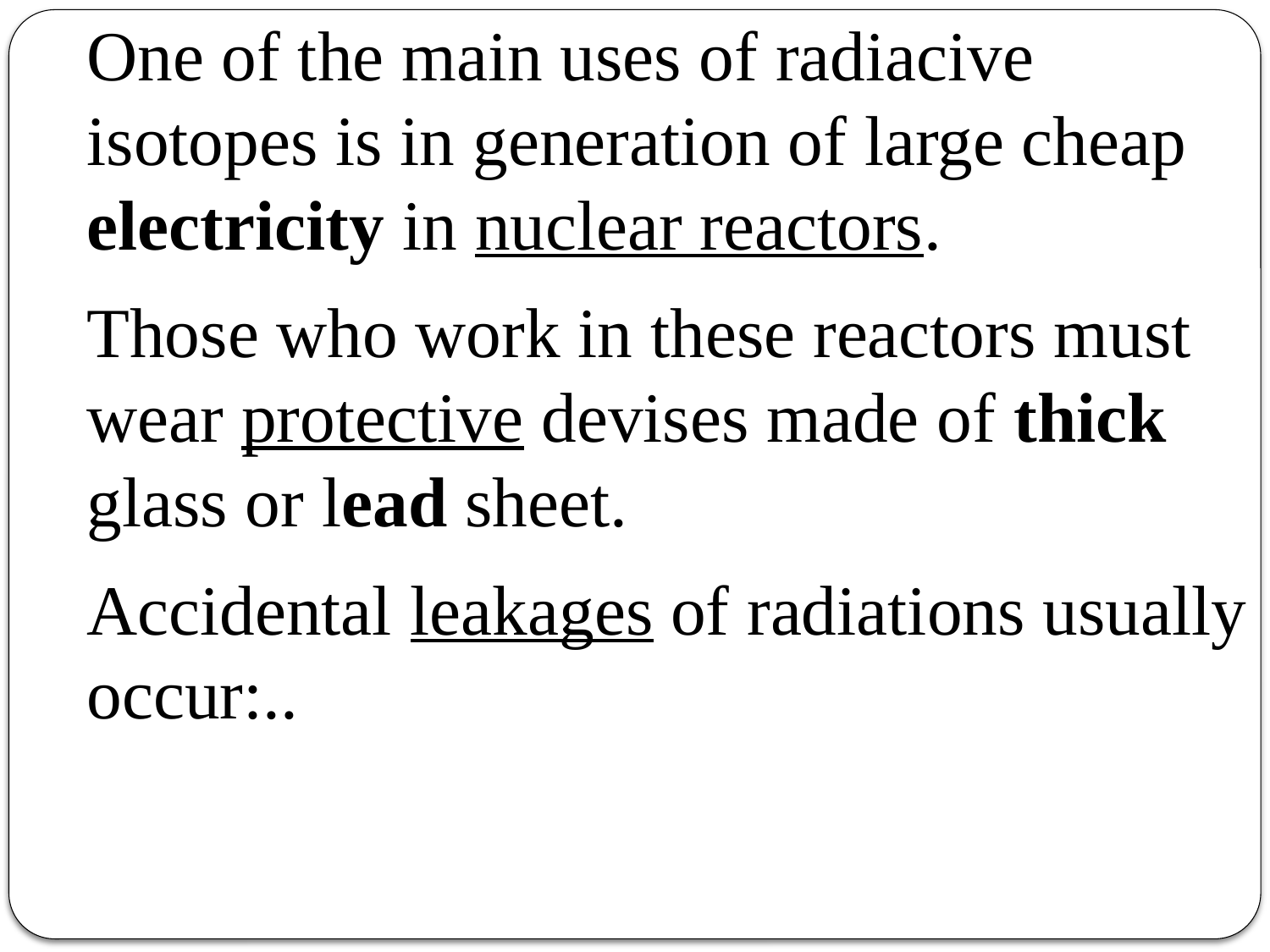

One of the main uses of radiacive isotopes is in generation of large cheap electricity in nuclear reactors.

Those who work in these reactors must wear protective devises made of thick glass or lead sheet.

Accidental leakages of radiations usually occur:..